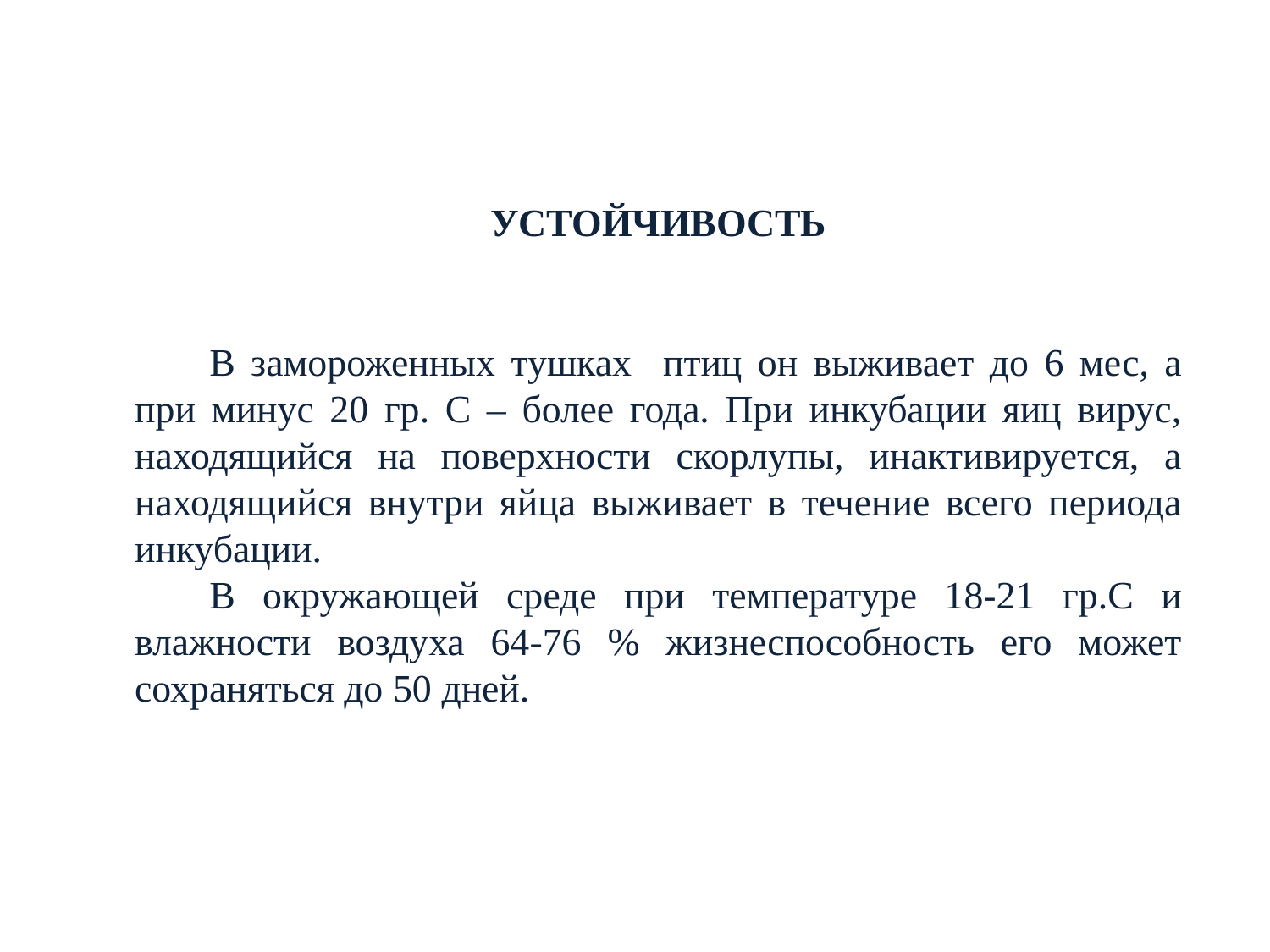

УСТОЙЧИВОСТЬ

В замороженных тушках  птиц он выживает до 6 мес, а при минус 20 гр. С – более года. При инкубации яиц вирус, находящийся на поверхности скорлупы, инактивируется, а находящийся внутри яйца выживает в течение всего периода инкубации.
В окружающей среде при температуре 18-21 гр.С и влажности воздуха 64-76 % жизнеспособность его может сохраняться до 50 дней.